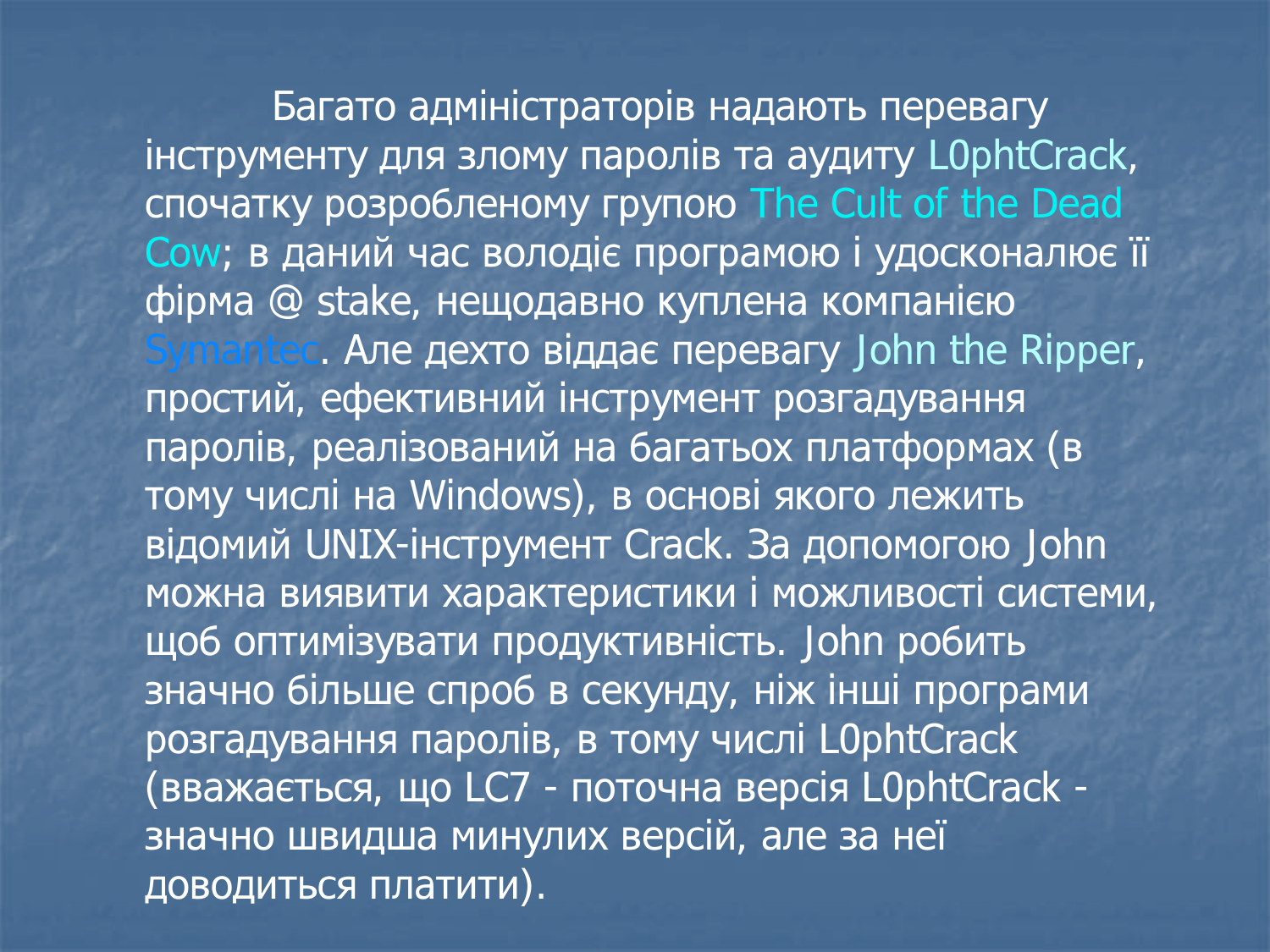

Багато адміністраторів надають перевагу інструменту для злому паролів та аудиту L0phtCrack, спочатку розробленому групою The Cult of the Dead Cow; в даний час володіє програмою і удосконалює її фірма @ stake, нещодавно куплена компанією Symantec. Але дехто віддає перевагу John the Ripper, простий, ефективний інструмент розгадування паролів, реалізований на багатьох платформах (в тому числі на Windows), в основі якого лежить відомий UNIX-інструмент Crack. За допомогою John можна виявити характеристики і можливості системи, щоб оптимізувати продуктивність. John робить значно більше спроб в секунду, ніж інші програми розгадування паролів, в тому числі L0phtCrack (вважається, що LC7 - поточна версія L0phtCrack - значно швидша минулих версій, але за неї доводиться платити).